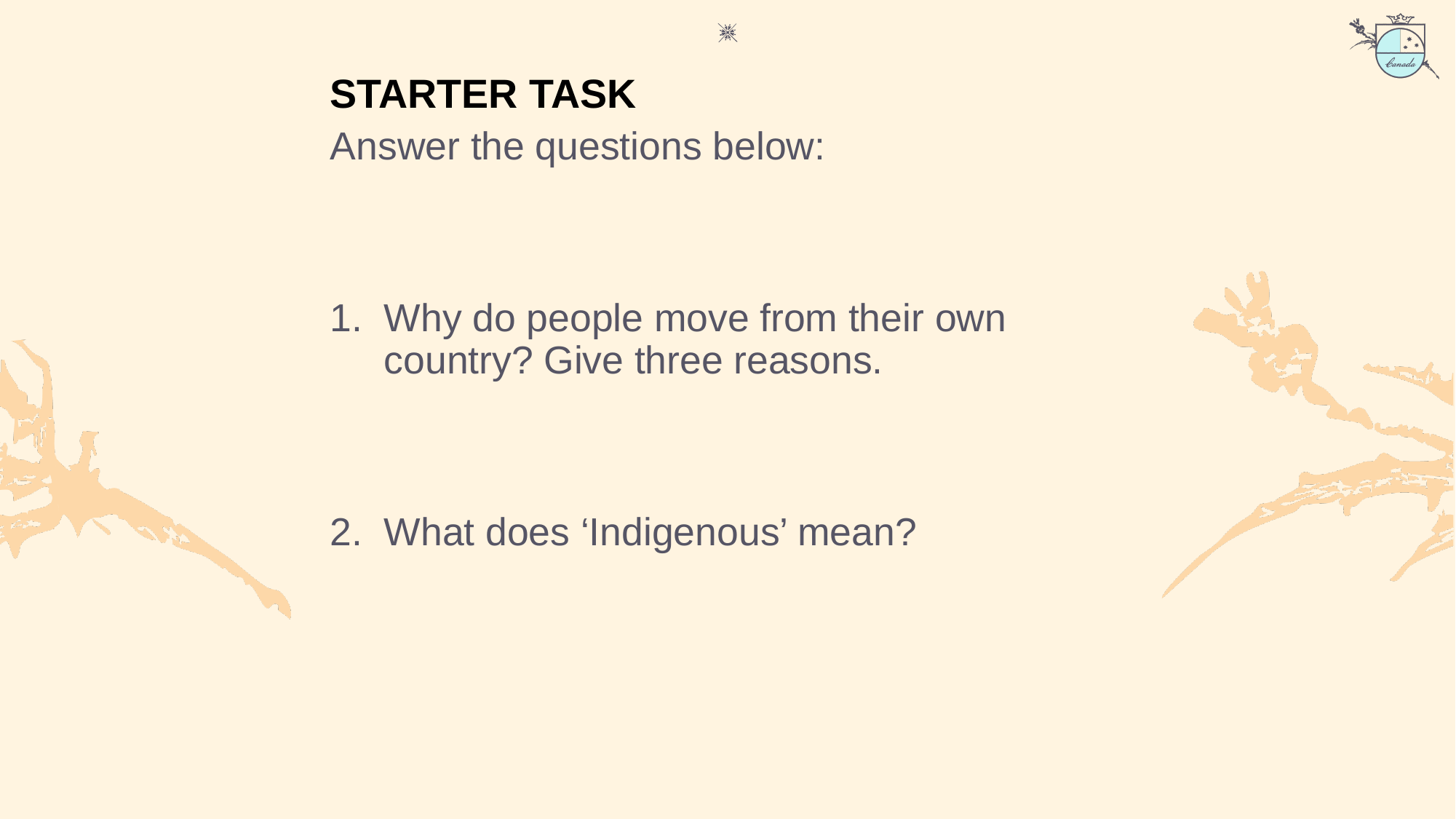

STARTER TASK
Answer the questions below:

Why do people move from their own country? Give three reasons.

What does ‘Indigenous’ mean?